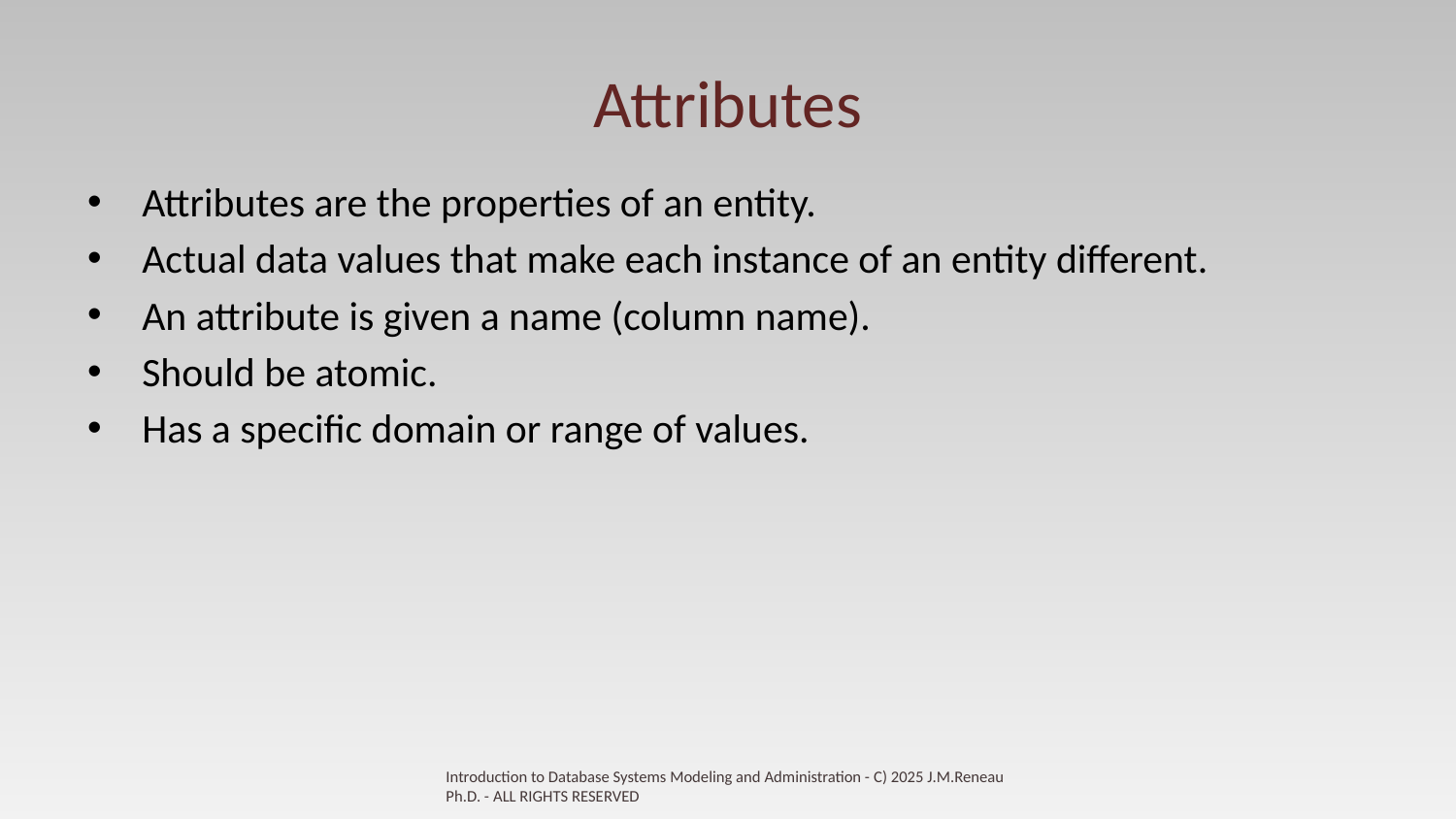

# Attributes
Attributes are the properties of an entity.
Actual data values that make each instance of an entity different.
An attribute is given a name (column name).
Should be atomic.
Has a specific domain or range of values.
Introduction to Database Systems Modeling and Administration - C) 2025 J.M.Reneau Ph.D. - ALL RIGHTS RESERVED